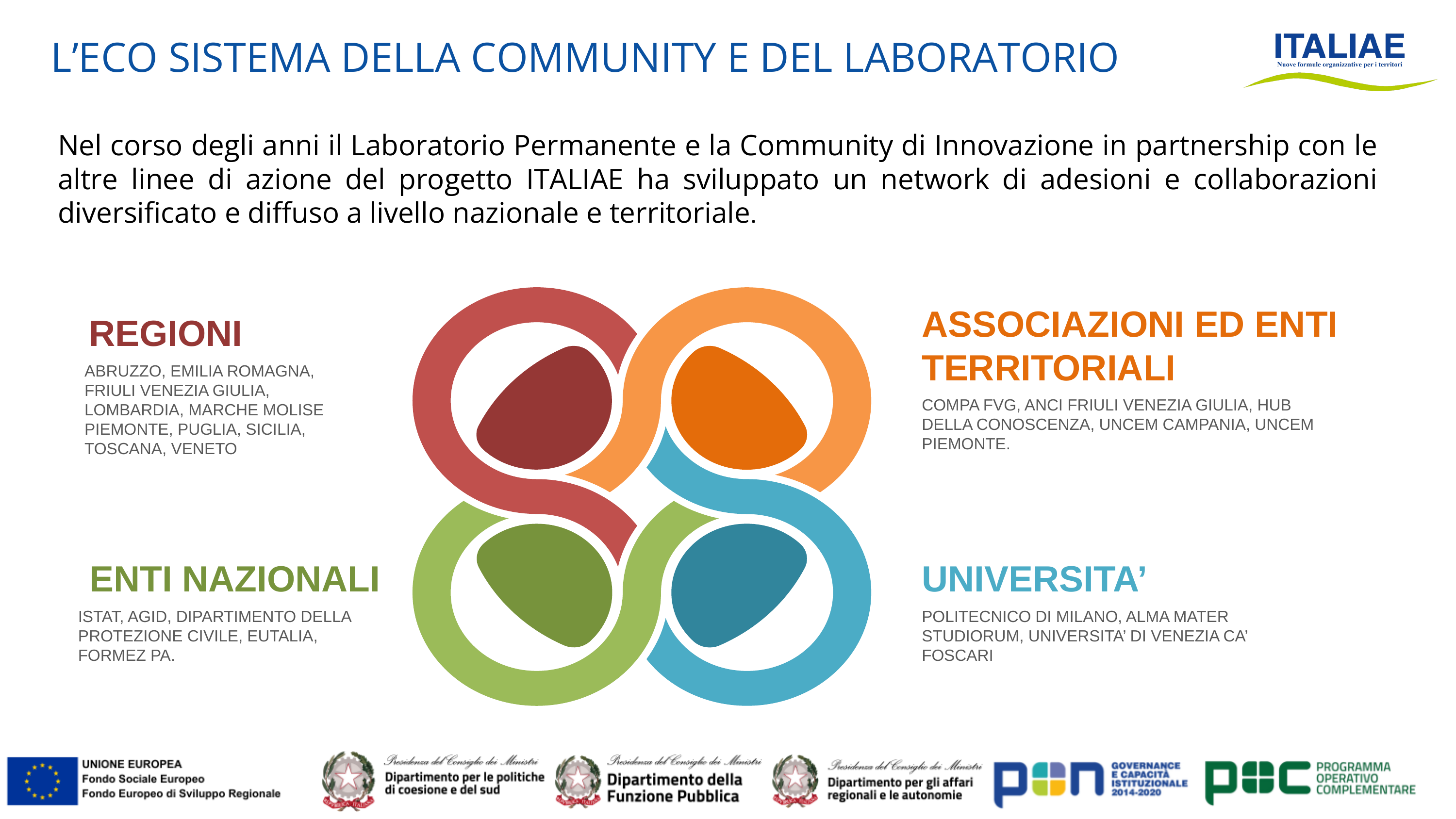

L’ECO SISTEMA DELLA COMMUNITY E DEL LABORATORIO
Nel corso degli anni il Laboratorio Permanente e la Community di Innovazione in partnership con le altre linee di azione del progetto ITALIAE ha sviluppato un network di adesioni e collaborazioni diversificato e diffuso a livello nazionale e territoriale.
ASSOCIAZIONI ED ENTI TERRITORIALI
COMPA FVG, ANCI FRIULI VENEZIA GIULIA, HUB DELLA CONOSCENZA, UNCEM CAMPANIA, UNCEM PIEMONTE.

REGIONI
ABRUZZO, EMILIA ROMAGNA, FRIULI VENEZIA GIULIA, LOMBARDIA, MARCHE MOLISE PIEMONTE, PUGLIA, SICILIA, TOSCANA, VENETO
ENTI NAZIONALI
ISTAT, AGID, DIPARTIMENTO DELLA PROTEZIONE CIVILE, EUTALIA, FORMEZ PA.
UNIVERSITA’
POLITECNICO DI MILANO, ALMA MATER STUDIORUM, UNIVERSITA’ DI VENEZIA CA’ FOSCARI